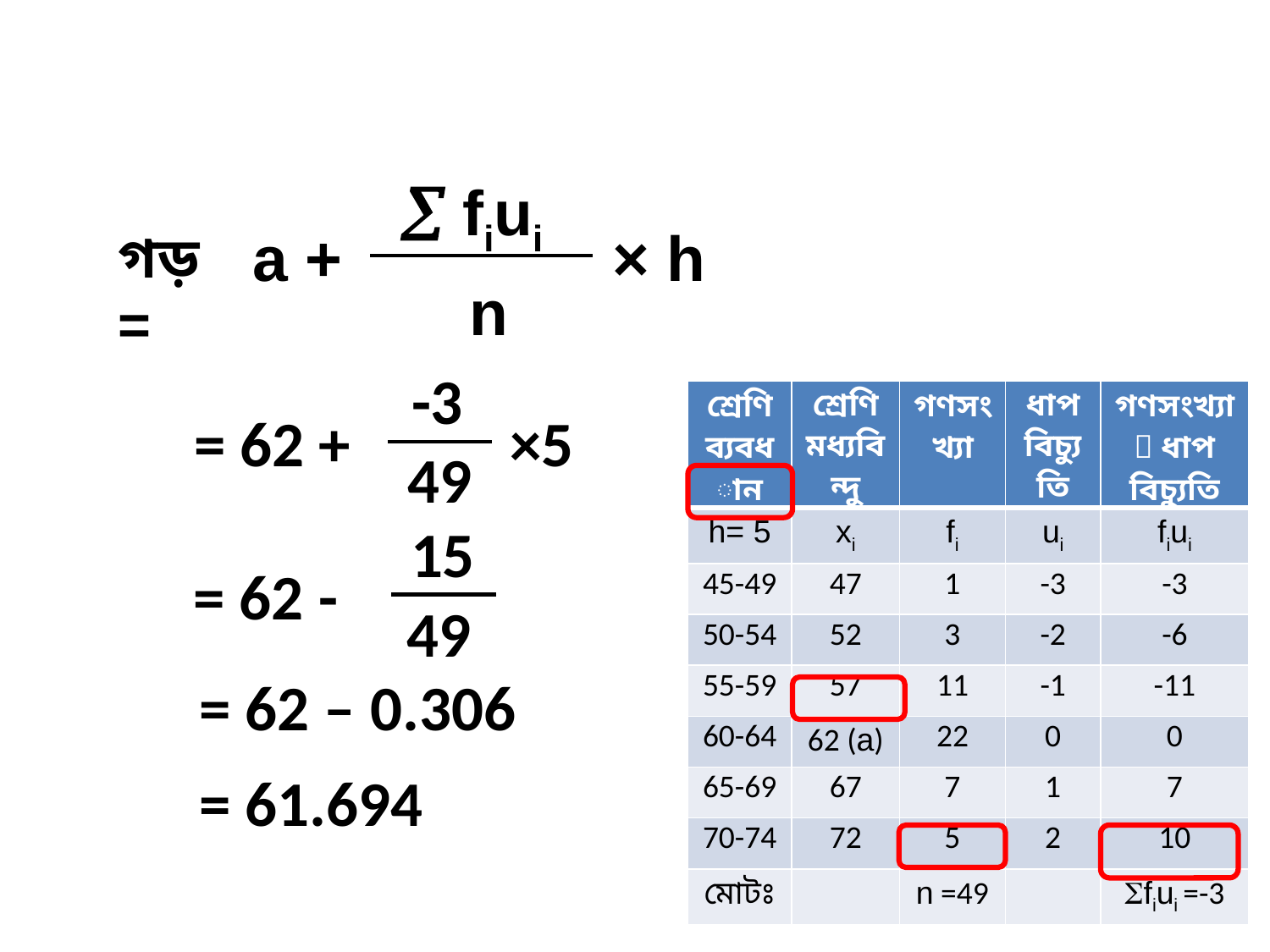

∑ fiui
a +
× h
গড় =
n
-3
| শ্রেণি ব্যবধান | শ্রেণি মধ্যবিন্দু | গণসংখ্যা | ধাপ বিচ্যুতি | গণসংখ্যা × ধাপ বিচ্যুতি |
| --- | --- | --- | --- | --- |
| h= 5 | xi | fi | ui | fiui |
| 45-49 | 47 | 1 | -3 | -3 |
| 50-54 | 52 | 3 | -2 | -6 |
| 55-59 | 57 | 11 | -1 | -11 |
| 60-64 | 62 (a) | 22 | 0 | 0 |
| 65-69 | 67 | 7 | 1 | 7 |
| 70-74 | 72 | 5 | 2 | 10 |
| মোটঃ |  | n =49 |  | Σfiui =-3 |
= 62 +
×5
49

15
= 62 -
49
= 62 – 0.306

= 61.694